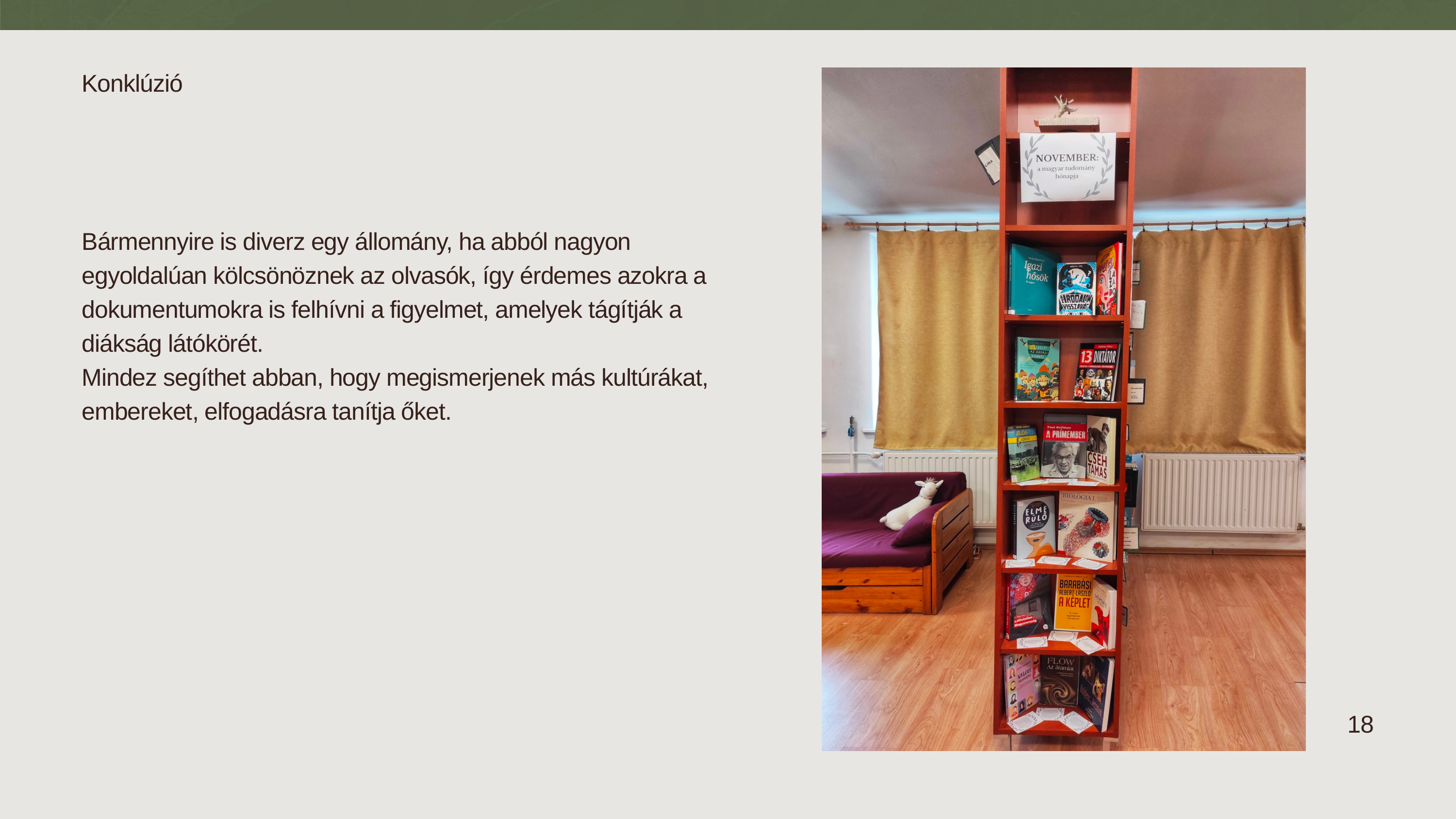

Konklúzió

Bármennyire is diverz egy állomány, ha abból nagyon egyoldalúan kölcsönöznek az olvasók, így érdemes azokra a dokumentumokra is felhívni a figyelmet, amelyek tágítják a diákság látókörét.
Mindez segíthet abban, hogy megismerjenek más kultúrákat, embereket, elfogadásra tanítja őket.

18

17